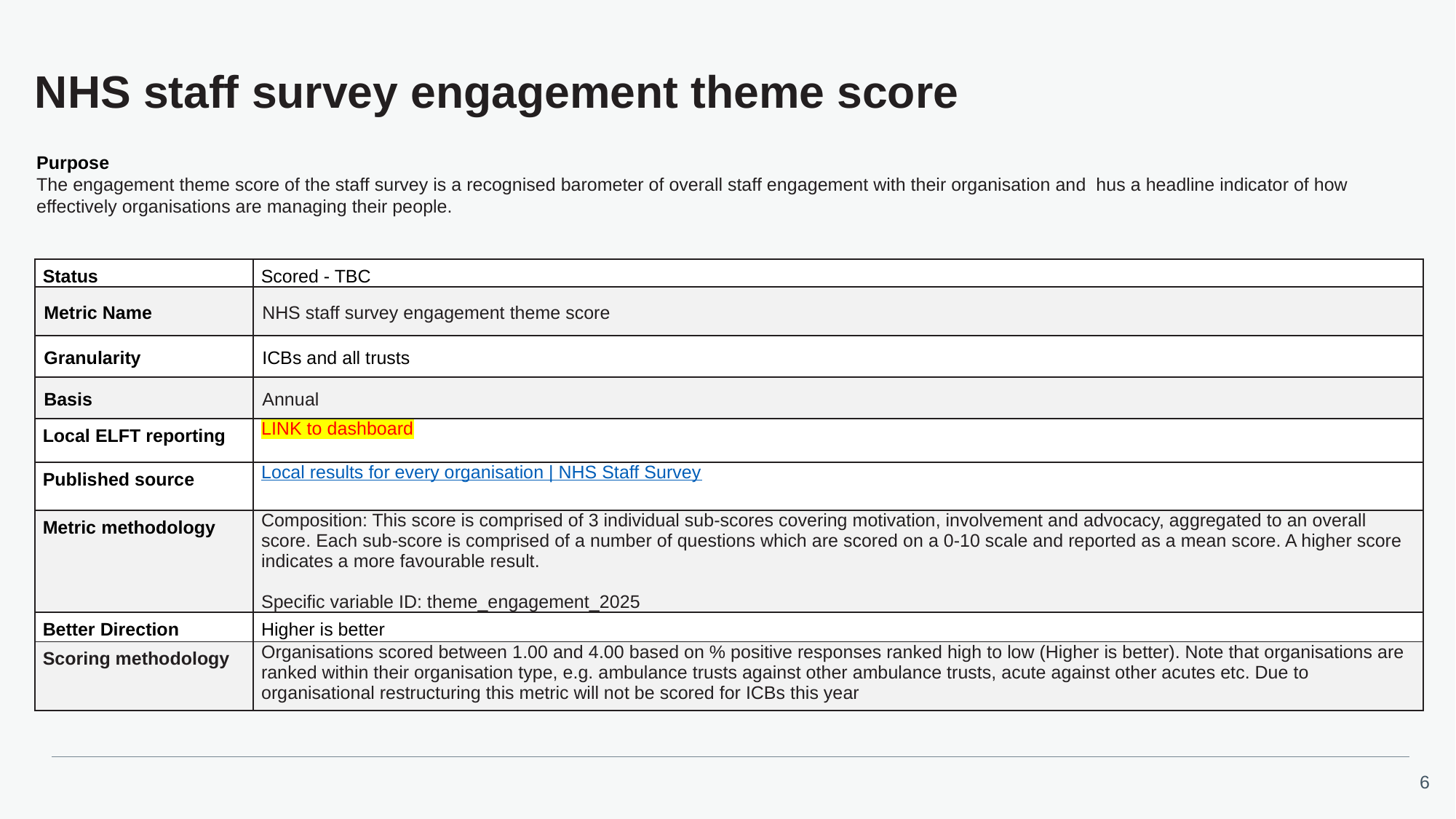

# NHS staff survey engagement theme score
Purpose
The engagement theme score of the staff survey is a recognised barometer of overall staff engagement with their organisation and  hus a headline indicator of how effectively organisations are managing their people.

| Status | Scored - TBC |
| --- | --- |
| Metric Name | NHS staff survey engagement theme score |
| Granularity | ICBs and all trusts |
| Basis | Annual |
| Local ELFT reporting | LINK to dashboard |
| Published source | Local results for every organisation | NHS Staff Survey |
| Metric methodology | Composition: This score is comprised of 3 individual sub-scores covering motivation, involvement and advocacy, aggregated to an overall score. Each sub-score is comprised of a number of questions which are scored on a 0-10 scale and reported as a mean score. A higher score indicates a more favourable result. Specific variable ID: theme\_engagement\_2025 |
| Better Direction | Higher is better |
| Scoring methodology | Organisations scored between 1.00 and 4.00 based on % positive responses ranked high to low (Higher is better). Note that organisations are ranked within their organisation type, e.g. ambulance trusts against other ambulance trusts, acute against other acutes etc. Due to organisational restructuring this metric will not be scored for ICBs this year |